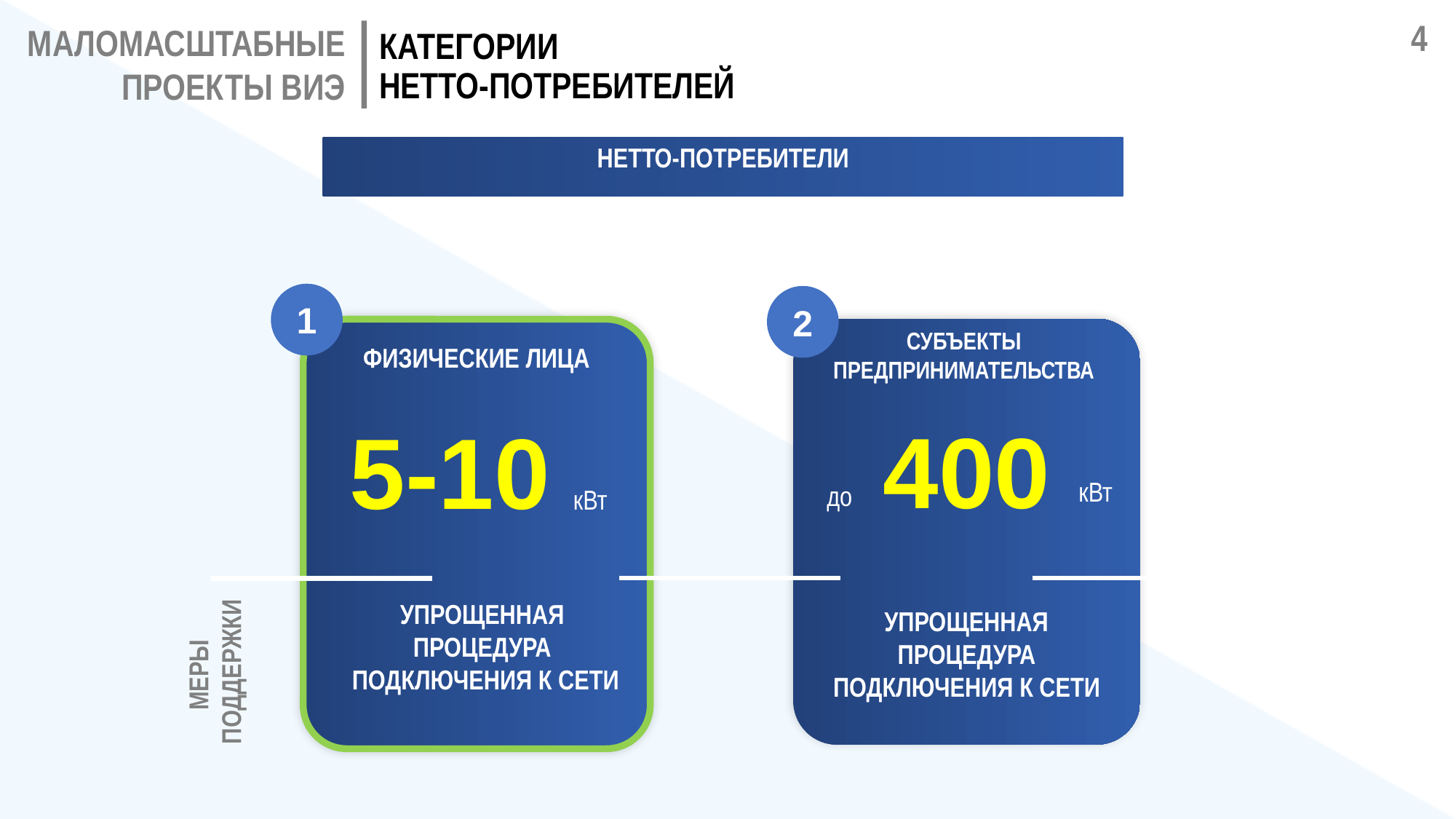

4
МАЛОМАСШТАБНЫЕ
ПРОЕКТЫ ВИЭ

# КАТЕГОРИИ НЕТТО-ПОТРЕБИТЕЛЕЙ
НЕТТО-ПОТРЕБИТЕЛИ

1
2

СУБЪЕКТЫ
ПРЕДПРИНИМАТЕЛЬСТВА
400
кВт
до

ФИЗИЧЕСКИЕ ЛИЦА
5-10
кВт
УПРОЩЕННАЯ
ПРОЦЕДУРА
ПОДКЛЮЧЕНИЯ К СЕТИ

УПРОЩЕННАЯ ПРОЦЕДУРА ПОДКЛЮЧЕНИЯ К СЕТИ
МЕРЫ
ПОДДЕРЖКИ